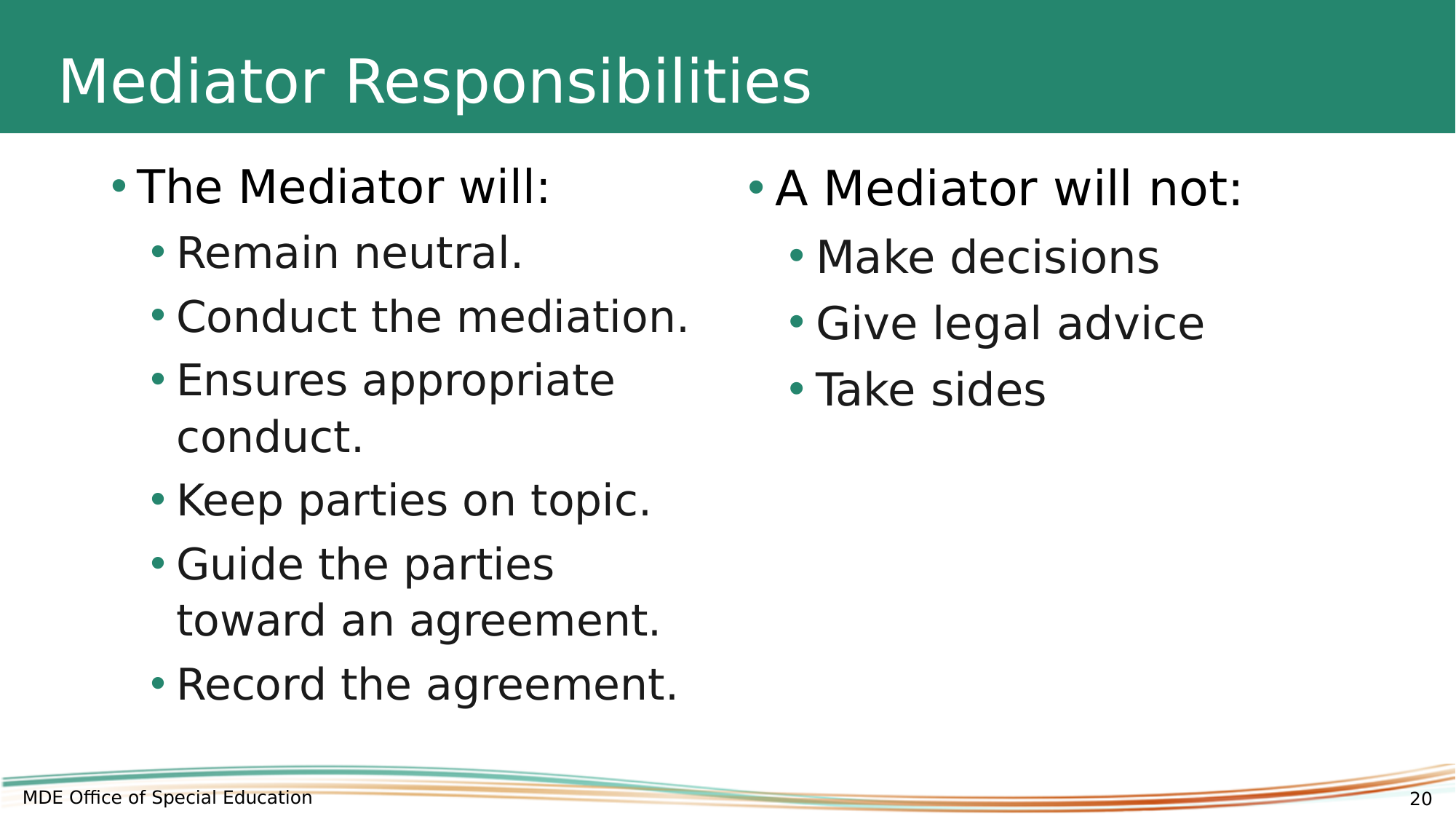

# Mediator Responsibilities
A Mediator will not:
Make decisions
Give legal advice
Take sides

The Mediator will:
Remain neutral.
Conduct the mediation.
Ensures appropriate conduct.
Keep parties on topic.
Guide the parties toward an agreement.
Record the agreement.

MDE Office of Special Education
20